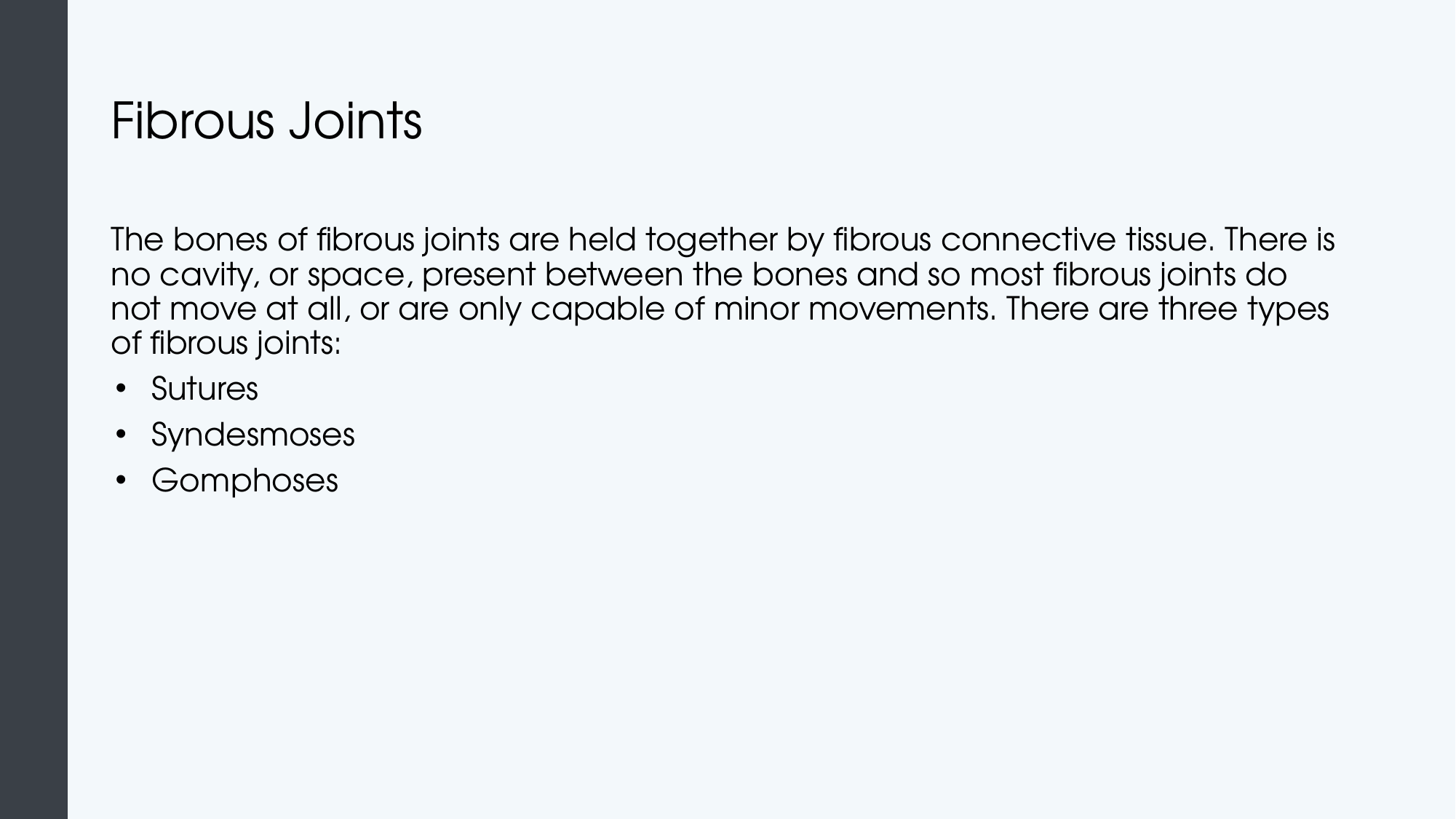

# Fibrous Joints
The bones of fibrous joints are held together by fibrous connective tissue. There is no cavity, or space, present between the bones and so most fibrous joints do not move at all, or are only capable of minor movements. There are three types of fibrous joints:
Sutures
Syndesmoses
Gomphoses